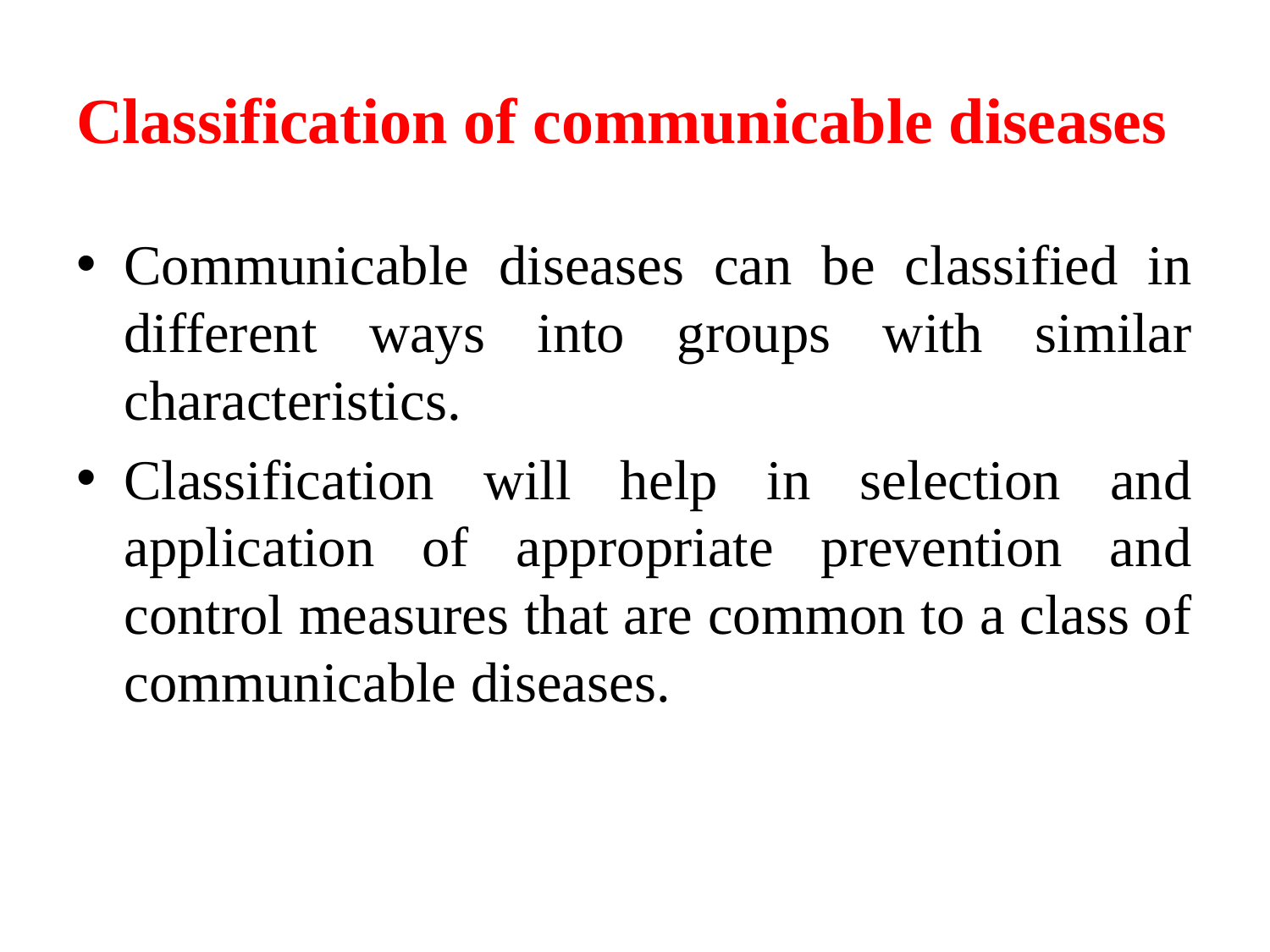

# Classification of communicable diseases
Communicable diseases can be classified in different ways into groups with similar characteristics.
Classification will help in selection and application of appropriate prevention and control measures that are common to a class of communicable diseases.